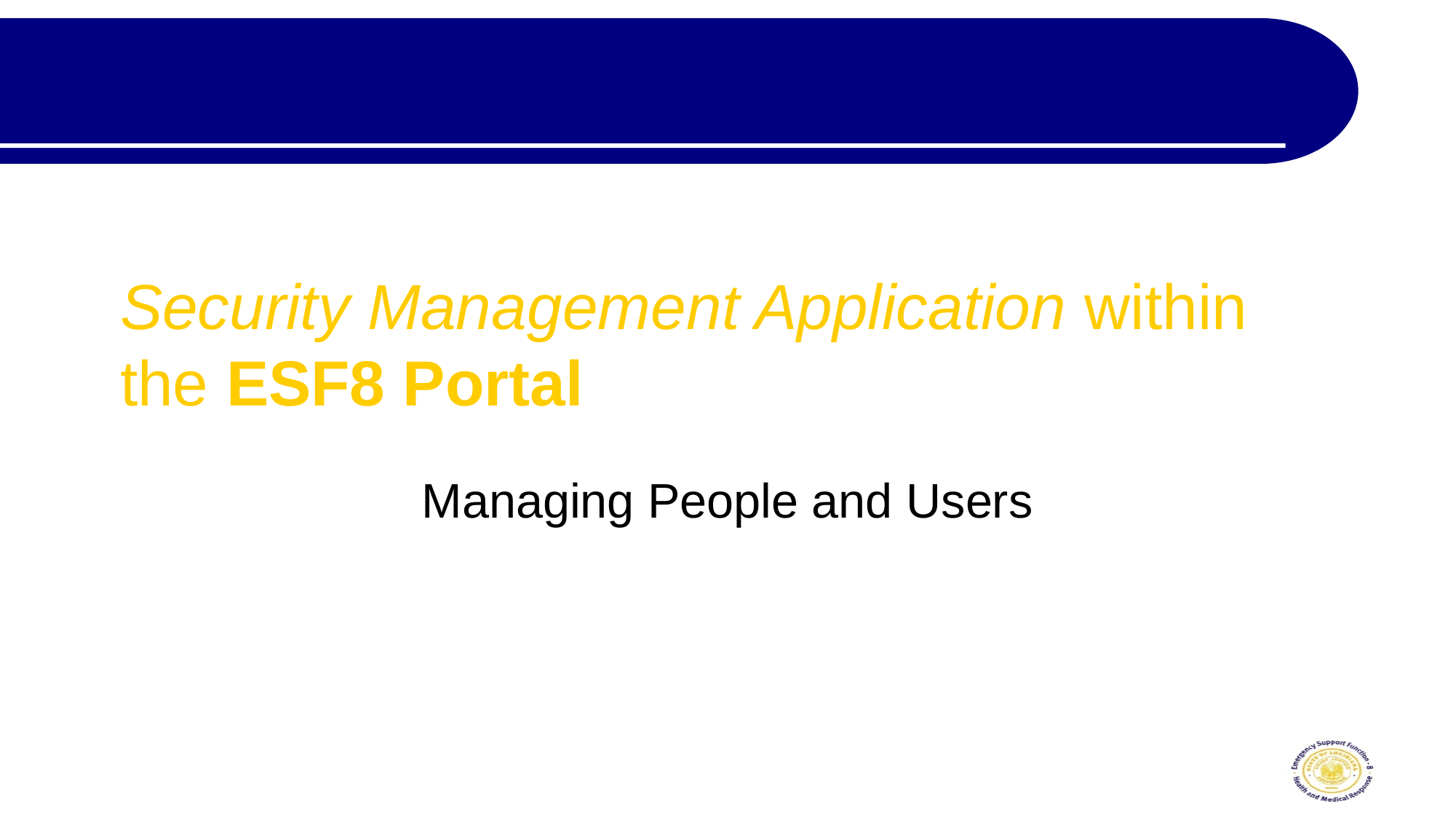

# Security Management Application within the ESF8 Portal
Managing People and Users